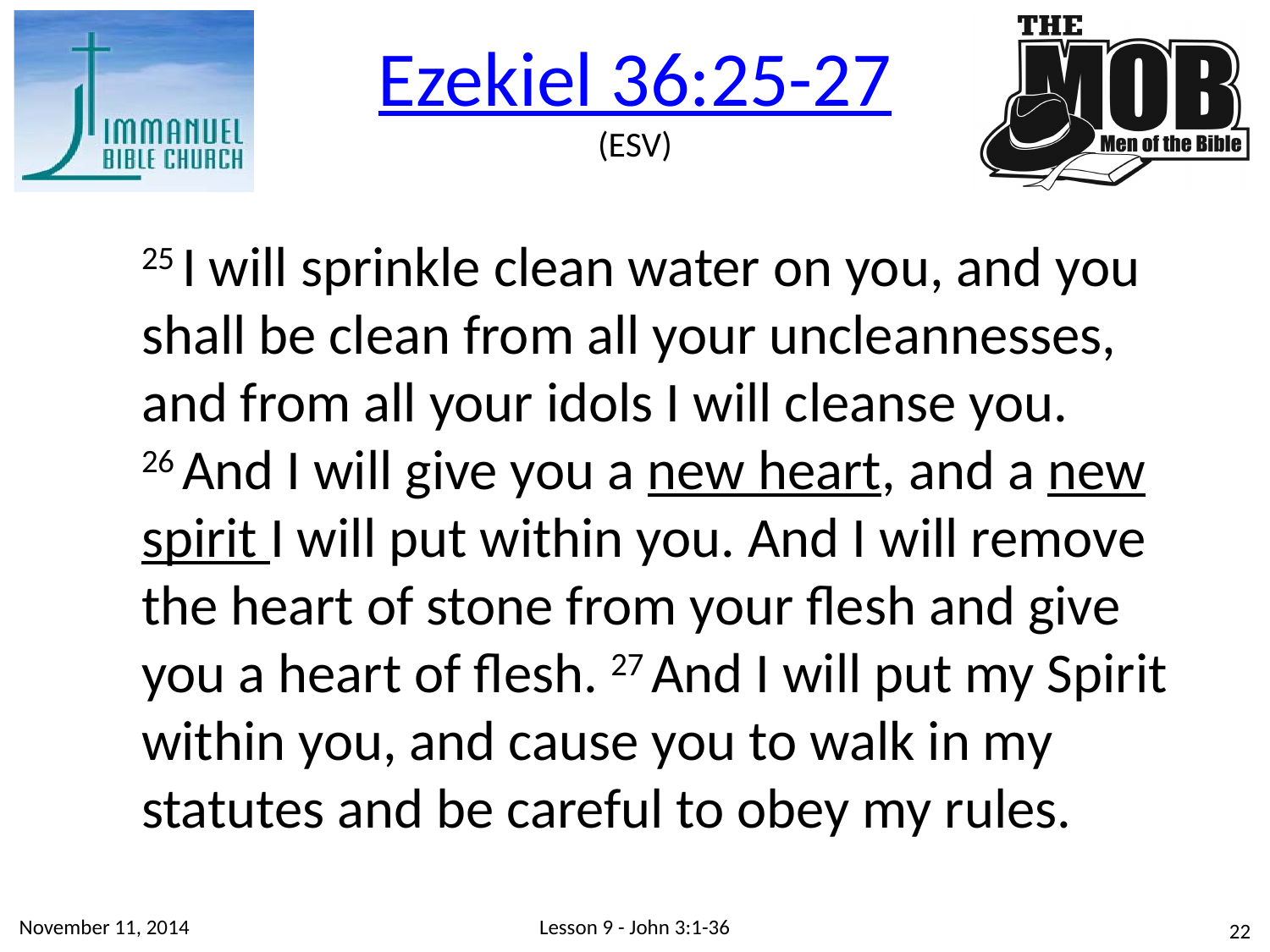

Ezekiel 36:25-27
(ESV)
25 I will sprinkle clean water on you, and you shall be clean from all your uncleannesses, and from all your idols I will cleanse you. 26 And I will give you a new heart, and a new spirit I will put within you. And I will remove the heart of stone from your flesh and give you a heart of flesh. 27 And I will put my Spirit within you, and cause you to walk in my statutes and be careful to obey my rules.
November 11, 2014
Lesson 9 - John 3:1-36
22